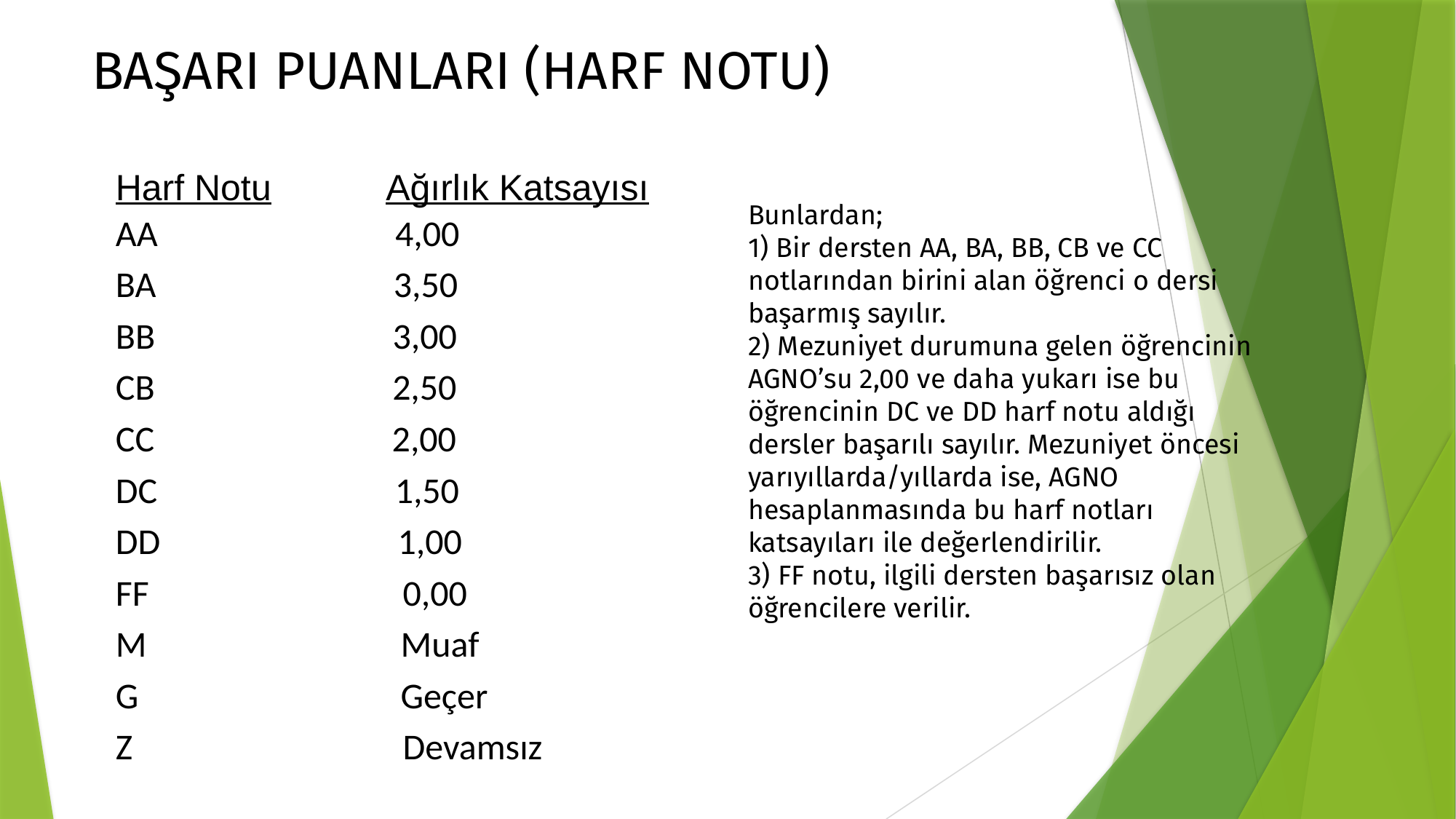

# BAŞARI PUANLARI (HARF NOTU)
| Harf Notu              Ağırlık Katsayısı |
| --- |
| AA                             4,00 |
| BA                             3,50 |
| BB                             3,00 |
| CB                             2,50 |
| CC                             2,00 |
| DC                             1,50 |
| DD                             1,00 |
| FF                               0,00 |
| M                               Muaf |
| G                                Geçer |
| Z                                 Devamsız |
Bunlardan;
1) Bir dersten AA, BA, BB, CB ve CC notlarından birini alan öğrenci o dersi başarmış sayılır.
2) Mezuniyet durumuna gelen öğrencinin AGNO’su 2,00 ve daha yukarı ise bu öğrencinin DC ve DD harf notu aldığı dersler başarılı sayılır. Mezuniyet öncesi yarıyıllarda/yıllarda ise, AGNO hesaplanmasında bu harf notları katsayıları ile değerlendirilir.
3) FF notu, ilgili dersten başarısız olan öğrencilere verilir.